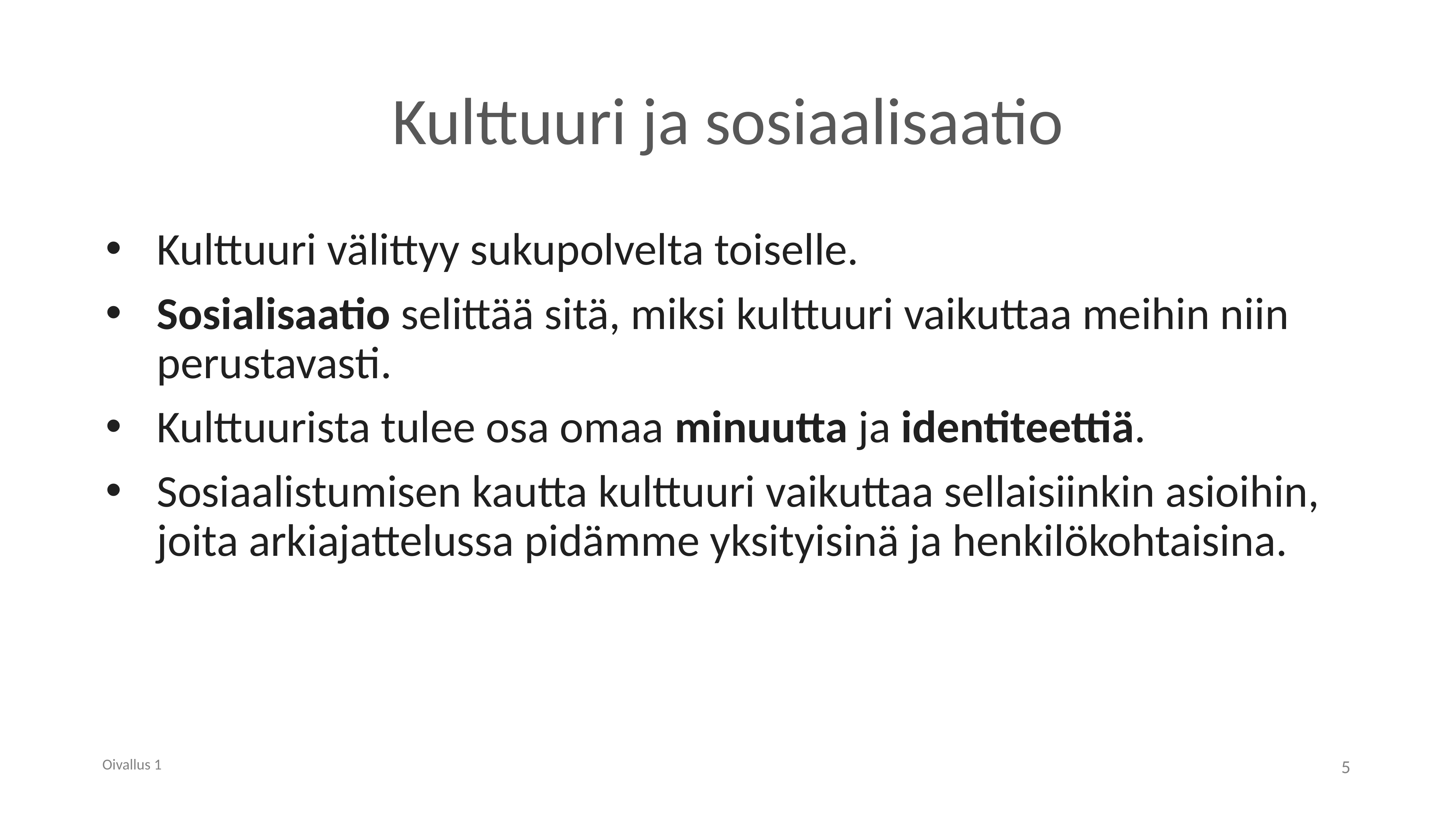

# Kulttuuri ja sosiaalisaatio
Kulttuuri välittyy sukupolvelta toiselle.
Sosialisaatio selittää sitä, miksi kulttuuri vaikuttaa meihin niin perustavasti.
Kulttuurista tulee osa omaa minuutta ja identiteettiä.
Sosiaalistumisen kautta kulttuuri vaikuttaa sellaisiinkin asioihin, joita arkiajattelussa pidämme yksityisinä ja henkilökohtaisina.
Oivallus 1
5